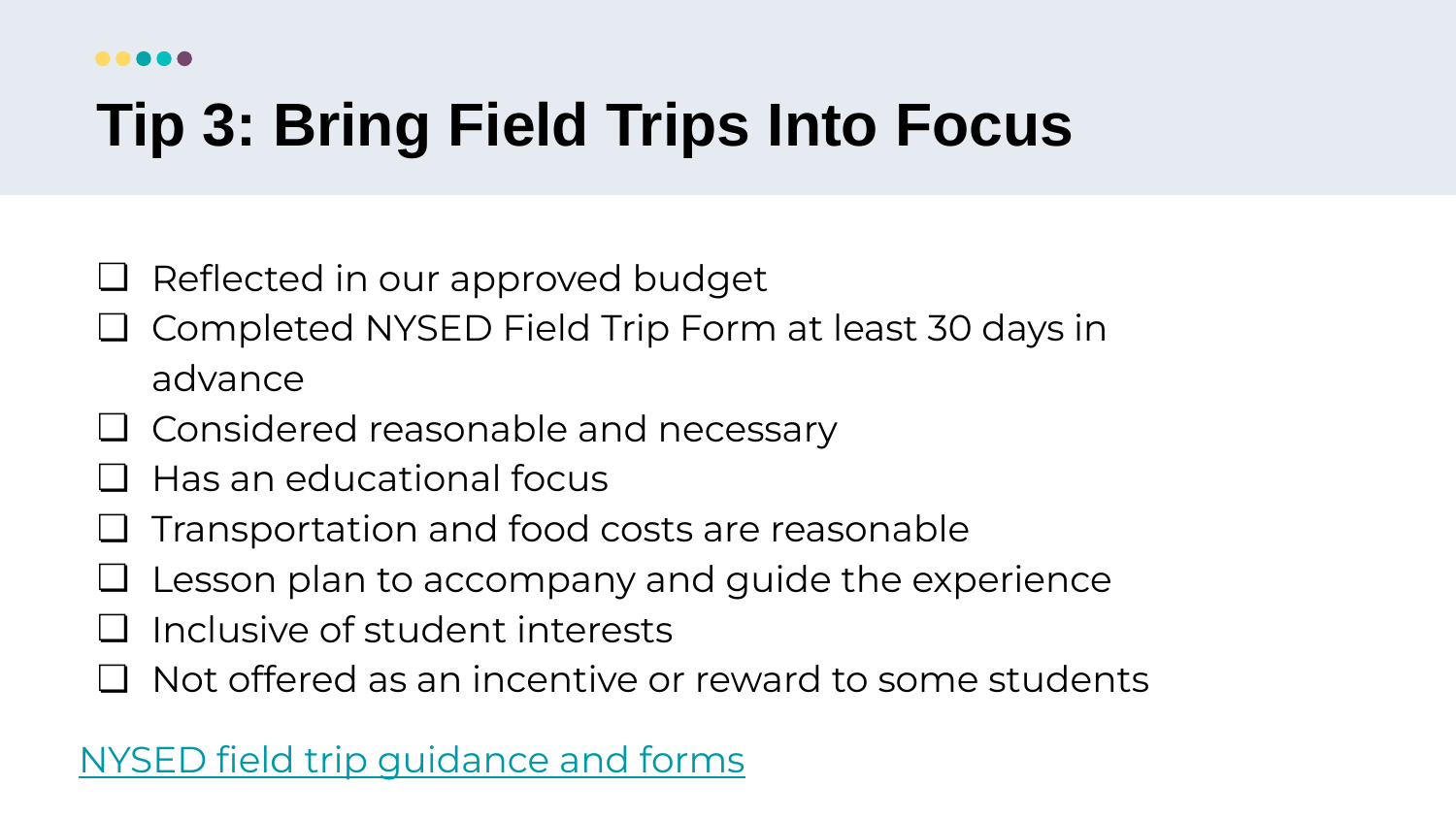

Tip 3: Bring Field Trips Into Focus
Reflected in our approved budget
Completed NYSED Field Trip Form at least 30 days in advance
Considered reasonable and necessary
Has an educational focus
Transportation and food costs are reasonable
Lesson plan to accompany and guide the experience
Inclusive of student interests
Not offered as an incentive or reward to some students
NYSED field trip guidance and forms